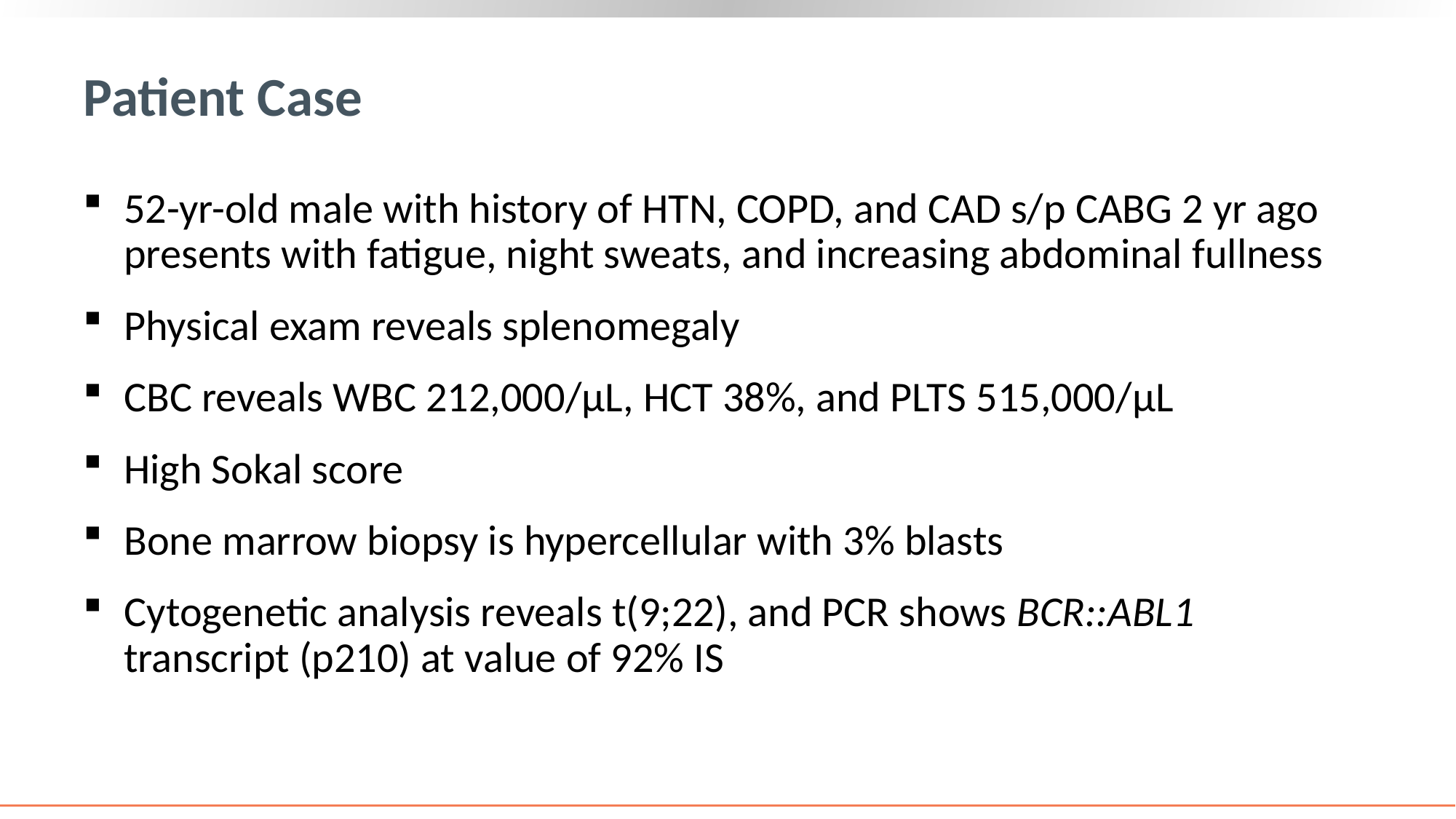

# Patient Case
52-yr-old male with history of HTN, COPD, and CAD s/p CABG 2 yr ago presents with fatigue, night sweats, and increasing abdominal fullness
Physical exam reveals splenomegaly
CBC reveals WBC 212,000/μL, HCT 38%, and PLTS 515,000/μL
High Sokal score
Bone marrow biopsy is hypercellular with 3% blasts
Cytogenetic analysis reveals t(9;22), and PCR shows BCR::ABL1 transcript (p210) at value of 92% IS